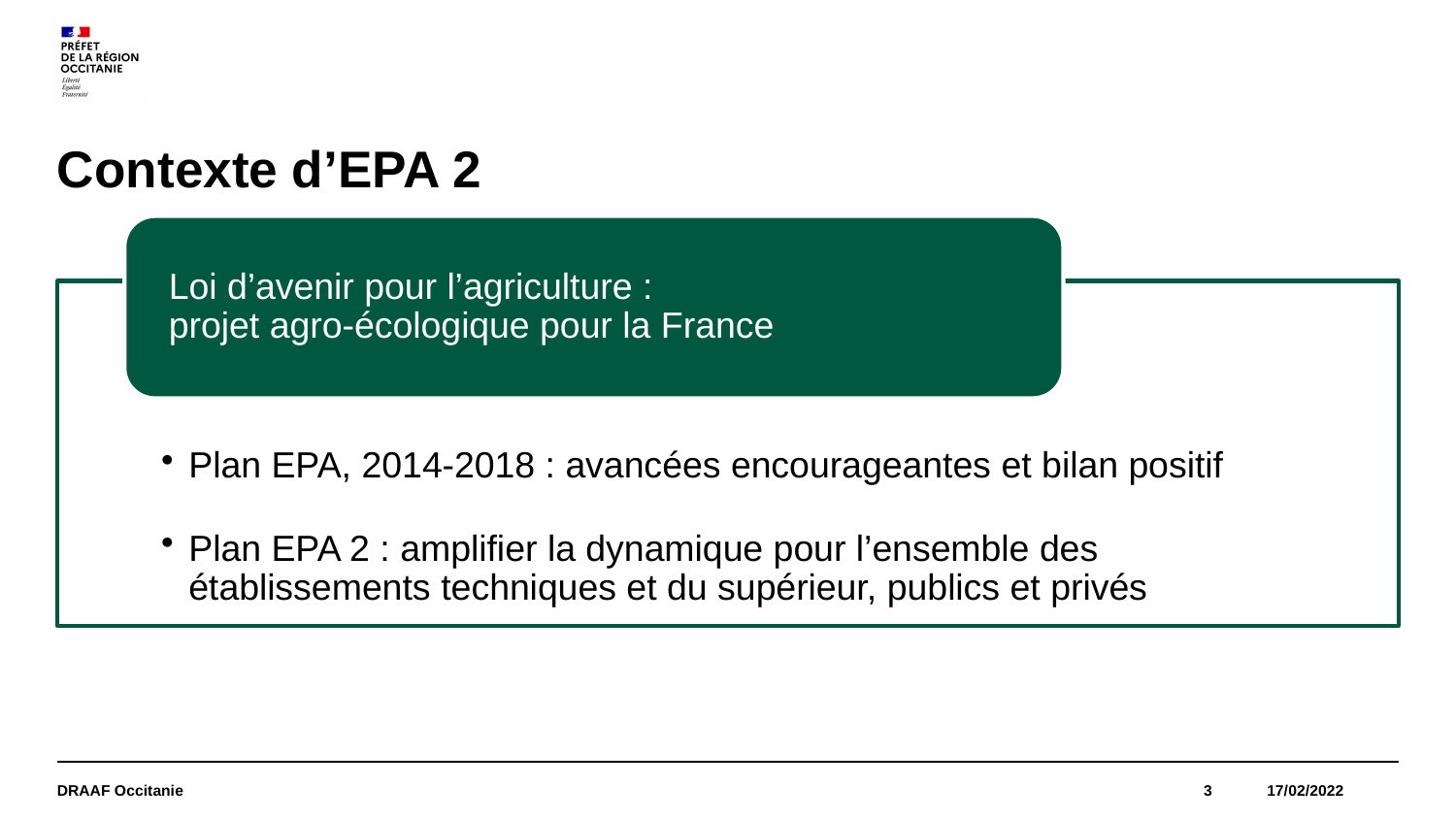

# Contexte d’EPA 2
Loi d’avenir pour l’agriculture :
projet agro-écologique pour la France
Plan EPA, 2014-2018 : avancées encourageantes et bilan positif
Plan EPA 2 : amplifier la dynamique pour l’ensemble des établissements techniques et du supérieur, publics et privés
DRAAF Occitanie
3
17/02/2022